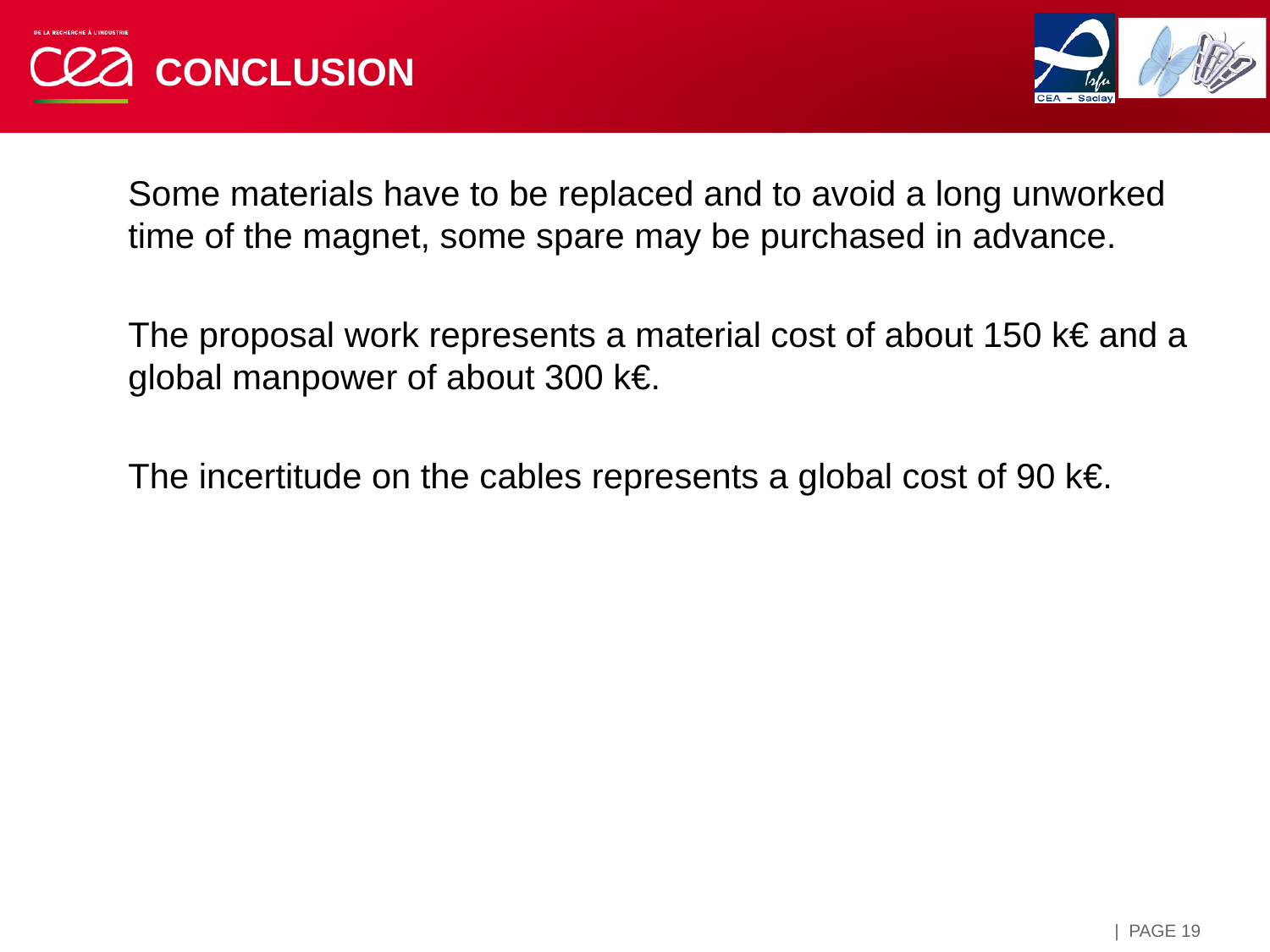

# Conclusion
Some materials have to be replaced and to avoid a long unworked time of the magnet, some spare may be purchased in advance.

The proposal work represents a material cost of about 150 k€ and a global manpower of about 300 k€.

The incertitude on the cables represents a global cost of 90 k€.

|  PAGE 19